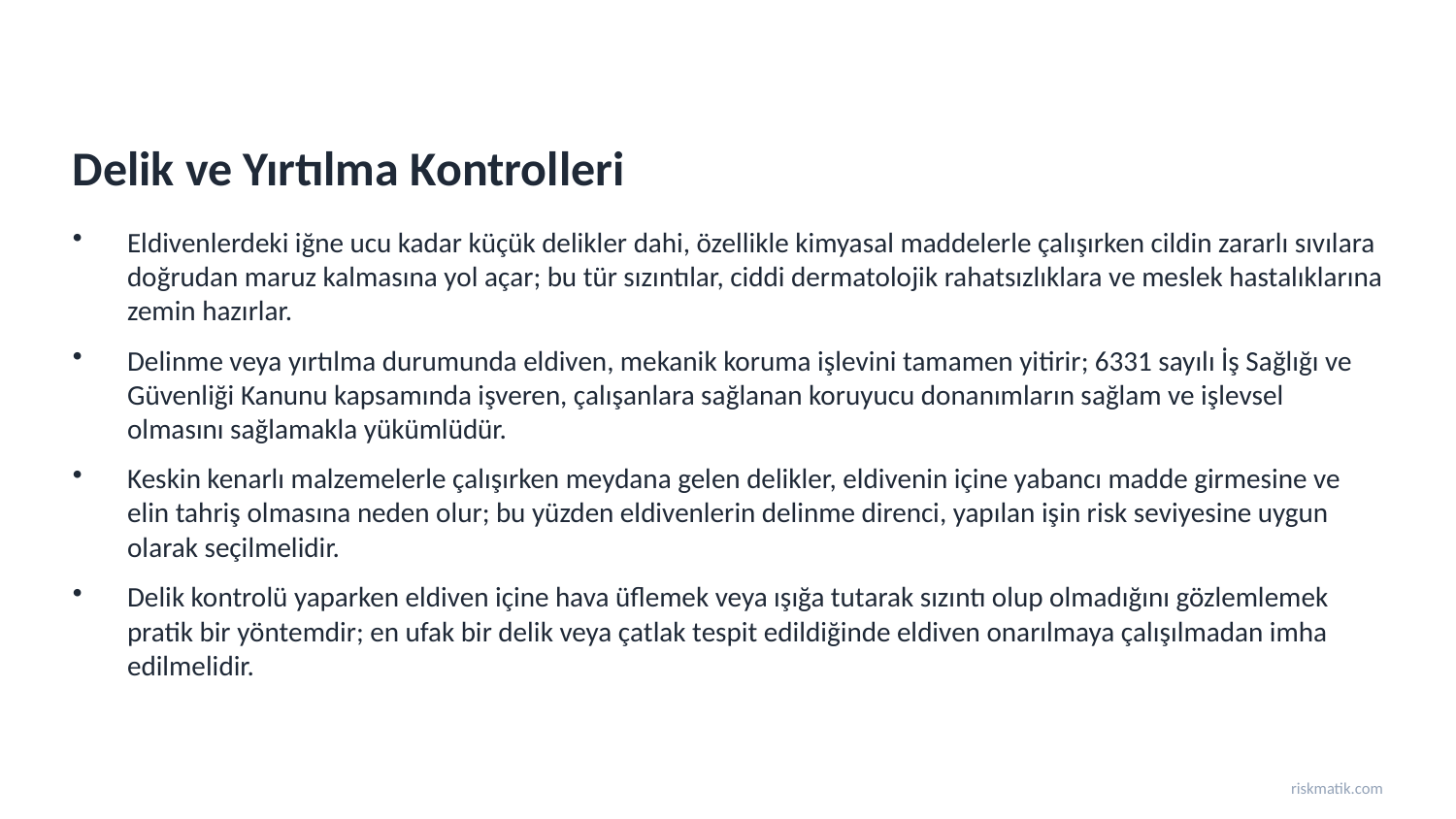

Delik ve Yırtılma Kontrolleri
Eldivenlerdeki iğne ucu kadar küçük delikler dahi, özellikle kimyasal maddelerle çalışırken cildin zararlı sıvılara doğrudan maruz kalmasına yol açar; bu tür sızıntılar, ciddi dermatolojik rahatsızlıklara ve meslek hastalıklarına zemin hazırlar.
Delinme veya yırtılma durumunda eldiven, mekanik koruma işlevini tamamen yitirir; 6331 sayılı İş Sağlığı ve Güvenliği Kanunu kapsamında işveren, çalışanlara sağlanan koruyucu donanımların sağlam ve işlevsel olmasını sağlamakla yükümlüdür.
Keskin kenarlı malzemelerle çalışırken meydana gelen delikler, eldivenin içine yabancı madde girmesine ve elin tahriş olmasına neden olur; bu yüzden eldivenlerin delinme direnci, yapılan işin risk seviyesine uygun olarak seçilmelidir.
Delik kontrolü yaparken eldiven içine hava üflemek veya ışığa tutarak sızıntı olup olmadığını gözlemlemek pratik bir yöntemdir; en ufak bir delik veya çatlak tespit edildiğinde eldiven onarılmaya çalışılmadan imha edilmelidir.
riskmatik.com